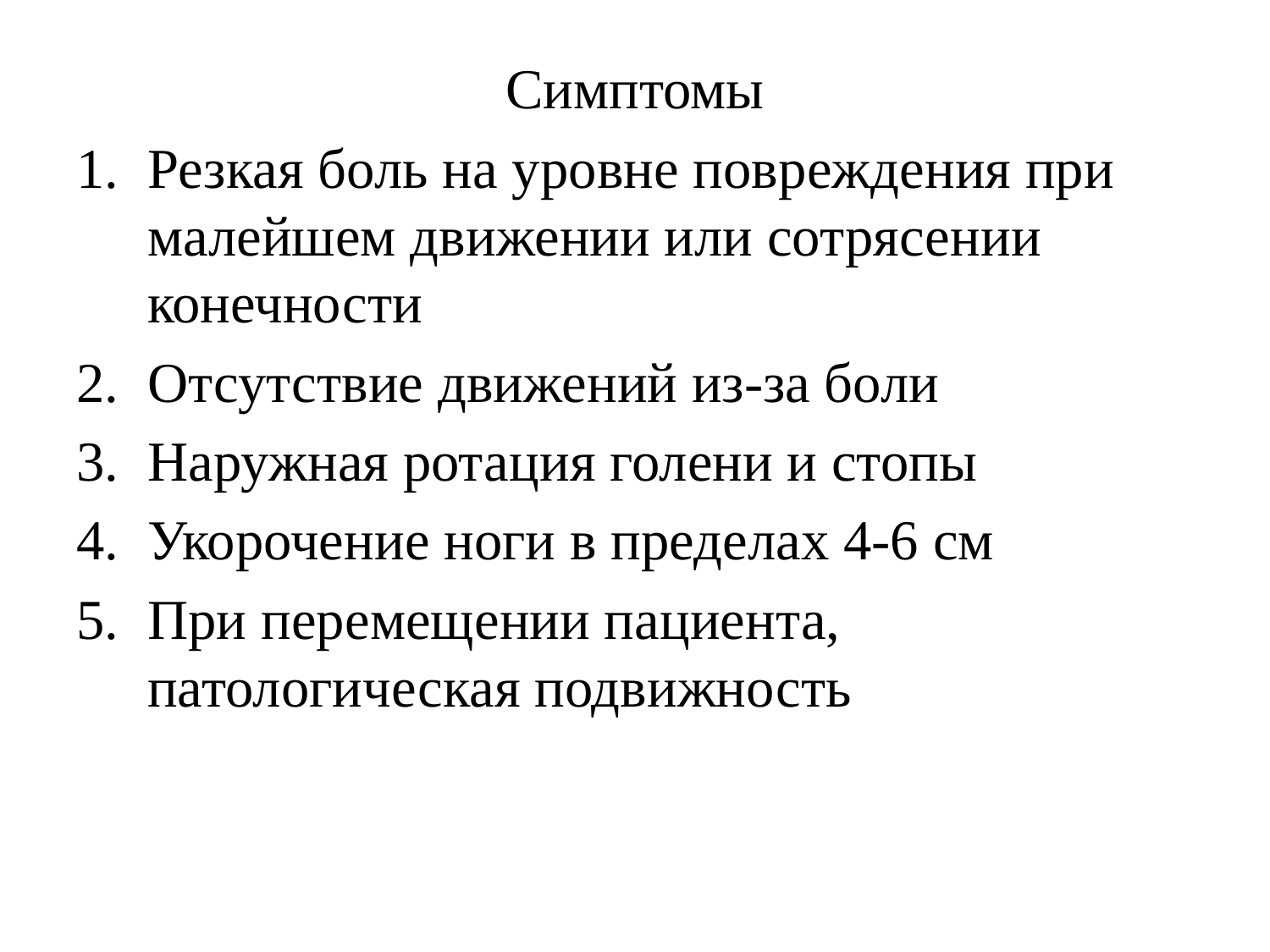

Симптомы
Резкая боль на уровне повреждения при малейшем движении или сотрясении конечности
Отсутствие движений из-за боли
Наружная ротация голени и стопы
Укорочение ноги в пределах 4-6 см
При перемещении пациента, патологическая подвижность